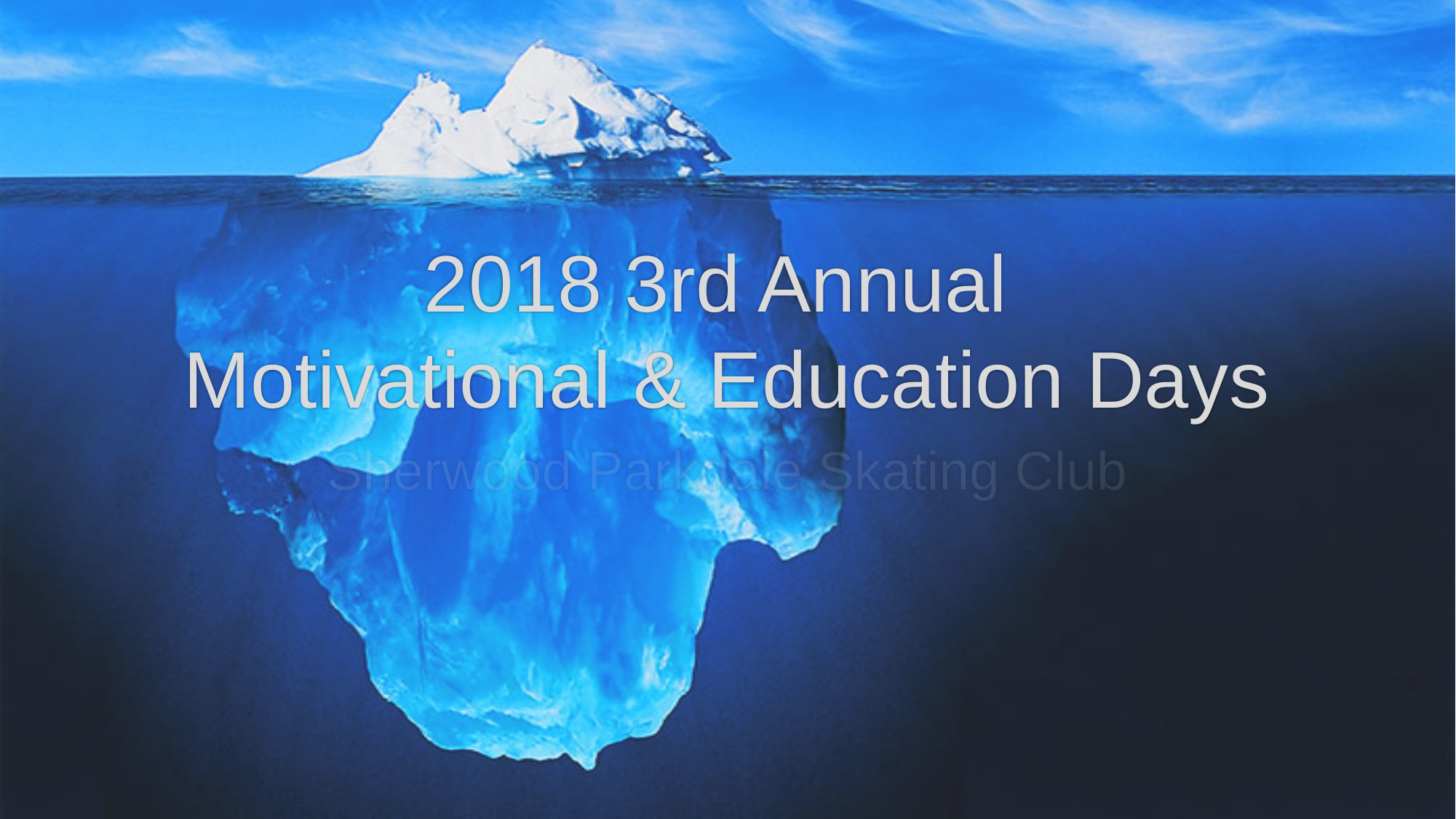

# 2018 3rd Annual Motivational & Education Days
Sherwood Parkdale Skating Club